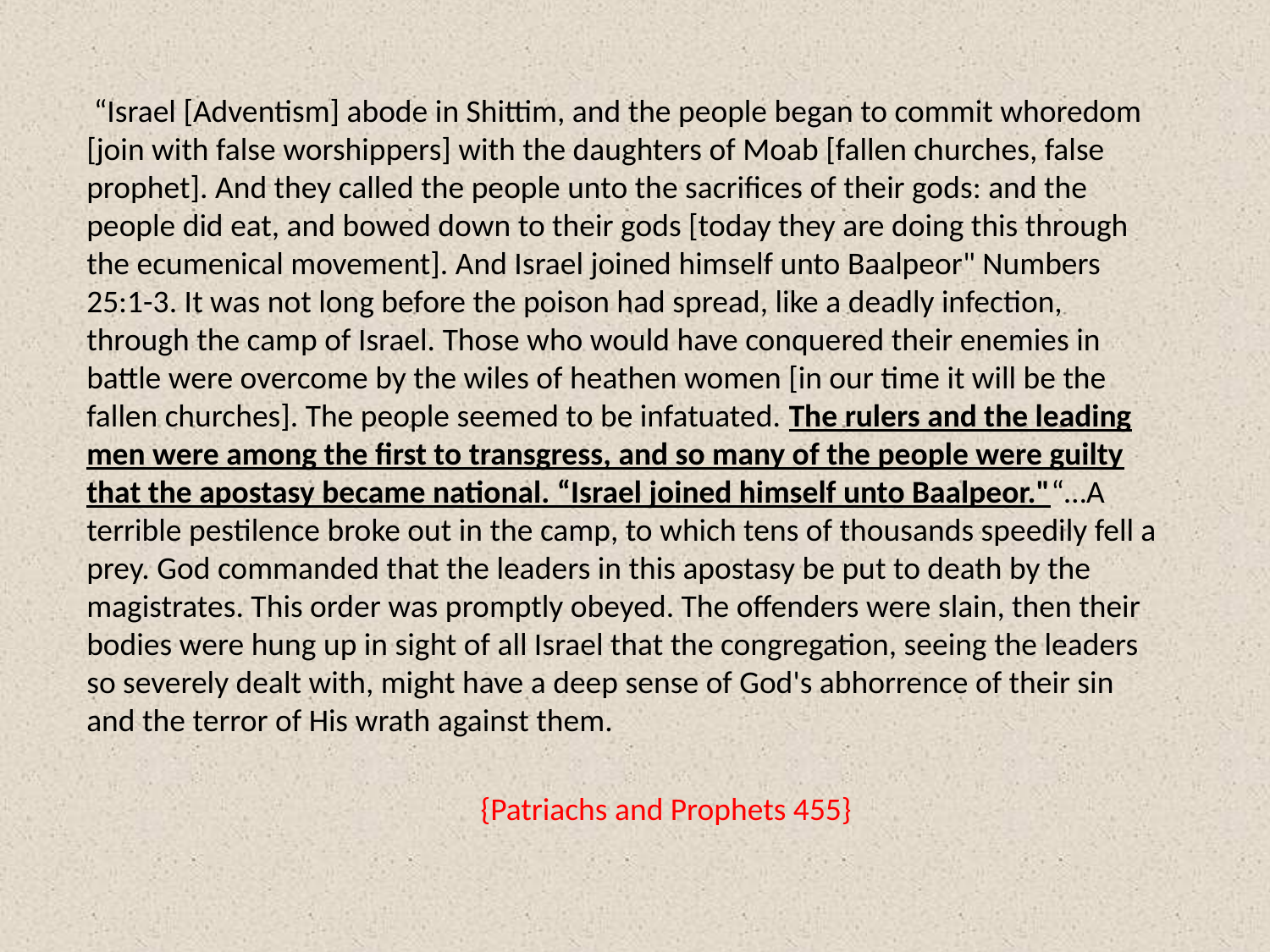

“Israel [Adventism] abode in Shittim, and the people began to commit whoredom [join with false worshippers] with the daughters of Moab [fallen churches, false prophet]. And they called the people unto the sacrifices of their gods: and the people did eat, and bowed down to their gods [today they are doing this through the ecumenical movement]. And Israel joined himself unto Baalpeor" Numbers 25:1-3. It was not long before the poison had spread, like a deadly infection, through the camp of Israel. Those who would have conquered their enemies in battle were overcome by the wiles of heathen women [in our time it will be the fallen churches]. The people seemed to be infatuated. The rulers and the leading men were among the first to transgress, and so many of the people were guilty that the apostasy became national. “Israel joined himself unto Baalpeor."“…A terrible pestilence broke out in the camp, to which tens of thousands speedily fell a prey. God commanded that the leaders in this apostasy be put to death by the magistrates. This order was promptly obeyed. The offenders were slain, then their bodies were hung up in sight of all Israel that the congregation, seeing the leaders so severely dealt with, might have a deep sense of God's abhorrence of their sin and the terror of His wrath against them.
{Patriachs and Prophets 455}